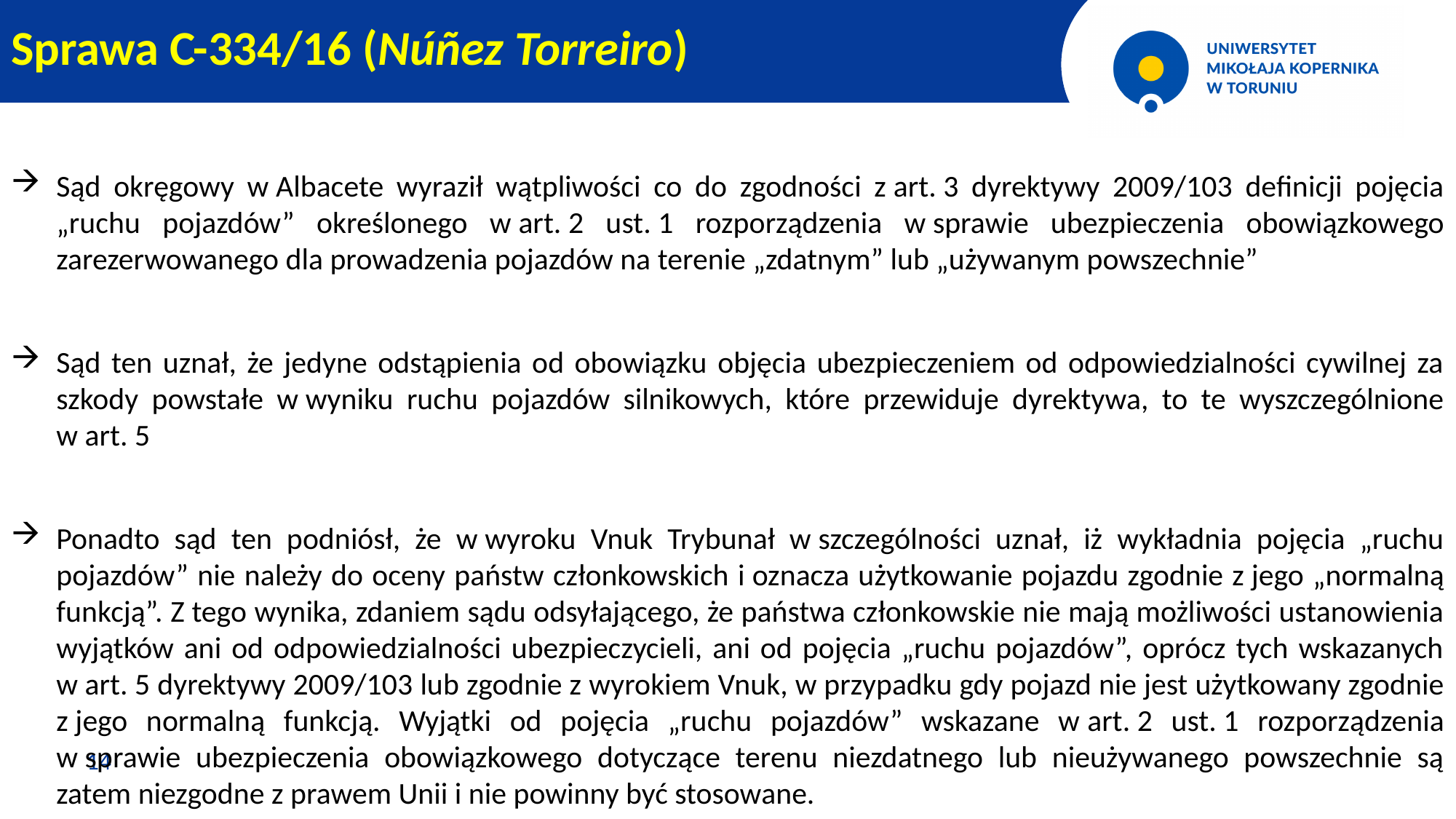

Sprawa C-334/16 (Núñez Torreiro)
Sąd okręgowy w Albacete wyraził wątpliwości co do zgodności z art. 3 dyrektywy 2009/103 definicji pojęcia „ruchu pojazdów” określonego w art. 2 ust. 1 rozporządzenia w sprawie ubezpieczenia obowiązkowego zarezerwowanego dla prowadzenia pojazdów na terenie „zdatnym” lub „używanym powszechnie”

Sąd ten uznał, że jedyne odstąpienia od obowiązku objęcia ubezpieczeniem od odpowiedzialności cywilnej za szkody powstałe w wyniku ruchu pojazdów silnikowych, które przewiduje dyrektywa, to te wyszczególnione w art. 5

Ponadto sąd ten podniósł, że w wyroku Vnuk Trybunał w szczególności uznał, iż wykładnia pojęcia „ruchu pojazdów” nie należy do oceny państw członkowskich i oznacza użytkowanie pojazdu zgodnie z jego „normalną funkcją”. Z tego wynika, zdaniem sądu odsyłającego, że państwa członkowskie nie mają możliwości ustanowienia wyjątków ani od odpowiedzialności ubezpieczycieli, ani od pojęcia „ruchu pojazdów”, oprócz tych wskazanych w art. 5 dyrektywy 2009/103 lub zgodnie z wyrokiem Vnuk, w przypadku gdy pojazd nie jest użytkowany zgodnie z jego normalną funkcją. Wyjątki od pojęcia „ruchu pojazdów” wskazane w art. 2 ust. 1 rozporządzenia w sprawie ubezpieczenia obowiązkowego dotyczące terenu niezdatnego lub nieużywanego powszechnie są zatem niezgodne z prawem Unii i nie powinny być stosowane.